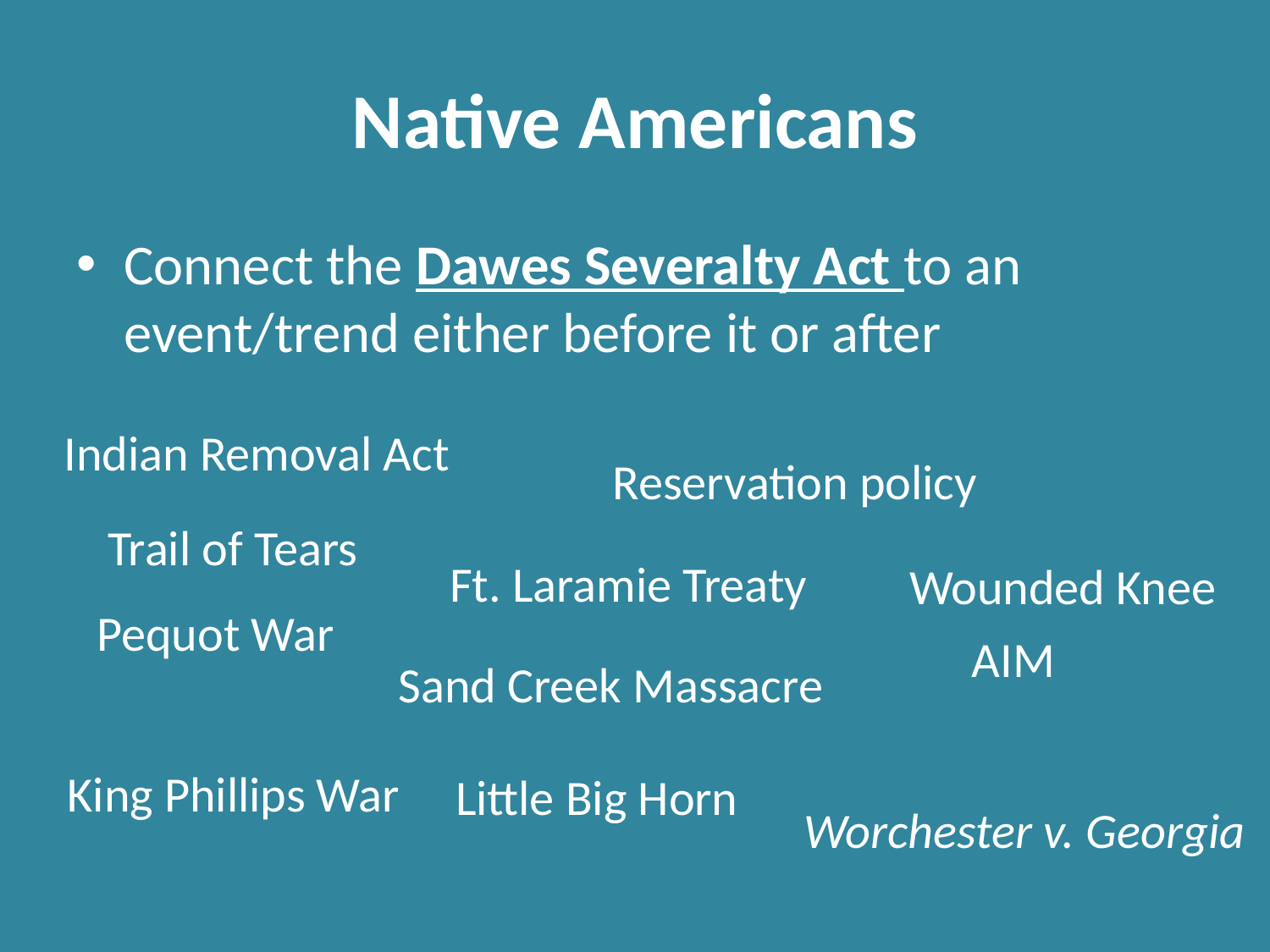

# Native Americans
Connect the Dawes Severalty Act to an event/trend either before it or after

Indian Removal Act
Reservation policy
Trail of Tears
Ft. Laramie Treaty
Wounded Knee
Pequot War
AIM
Sand Creek Massacre
King Phillips War
Little Big Horn
Worchester v. Georgia